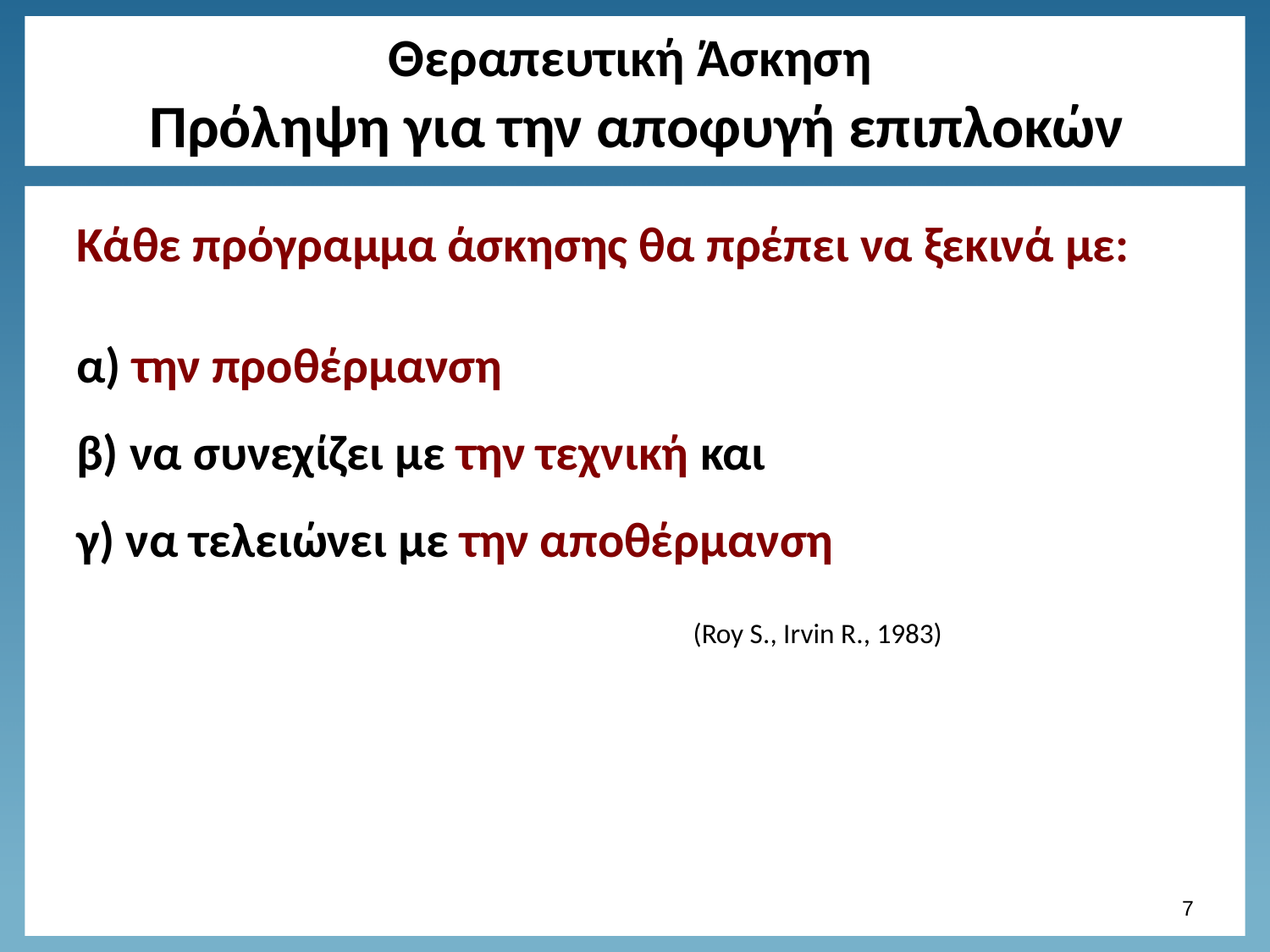

# Θεραπευτική Άσκηση Πρόληψη για την αποφυγή επιπλοκών
Κάθε πρόγραμμα άσκησης θα πρέπει να ξεκινά με:

α) την προθέρμανση
β) να συνεχίζει με την τεχνική και
γ) να τελειώνει με την αποθέρμανση
                                                       (Roy S., Irvin R., 1983)
7